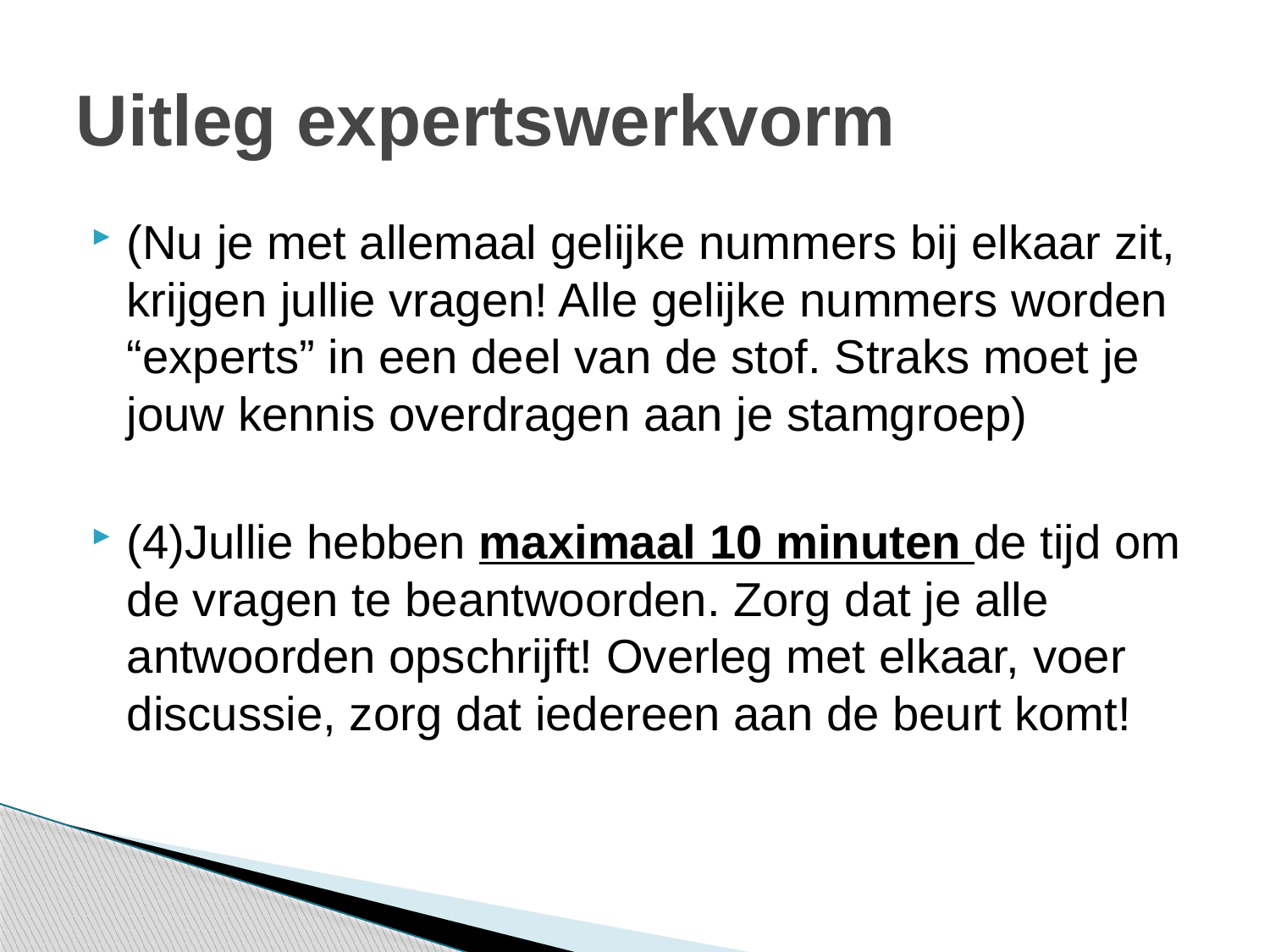

# Uitleg expertswerkvorm
(Nu je met allemaal gelijke nummers bij elkaar zit, krijgen jullie vragen! Alle gelijke nummers worden “experts” in een deel van de stof. Straks moet je jouw kennis overdragen aan je stamgroep)

(4)Jullie hebben maximaal 10 minuten de tijd om de vragen te beantwoorden. Zorg dat je alle antwoorden opschrijft! Overleg met elkaar, voer discussie, zorg dat iedereen aan de beurt komt!